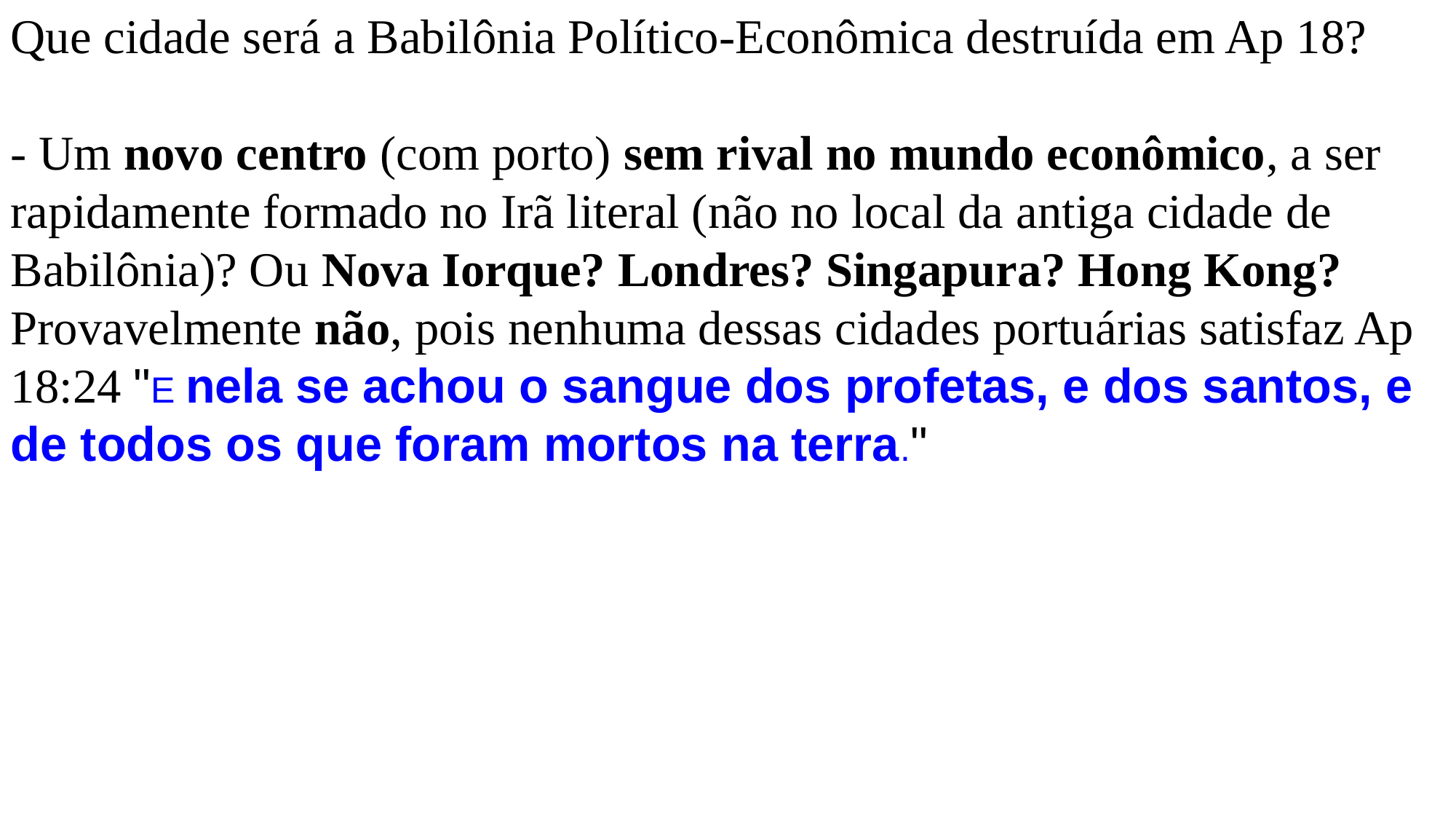

Que cidade será a Babilônia Político-Econômica destruída em Ap 18?
- Um novo centro (com porto) sem rival no mundo econômico, a ser rapidamente formado no Irã literal (não no local da antiga cidade de Babilônia)? Ou Nova Iorque? Londres? Singapura? Hong Kong? Provavelmente não, pois nenhuma dessas cidades portuárias satisfaz Ap 18:24 "E nela se achou o sangue dos profetas, e dos santos, e de todos os que foram mortos na terra."